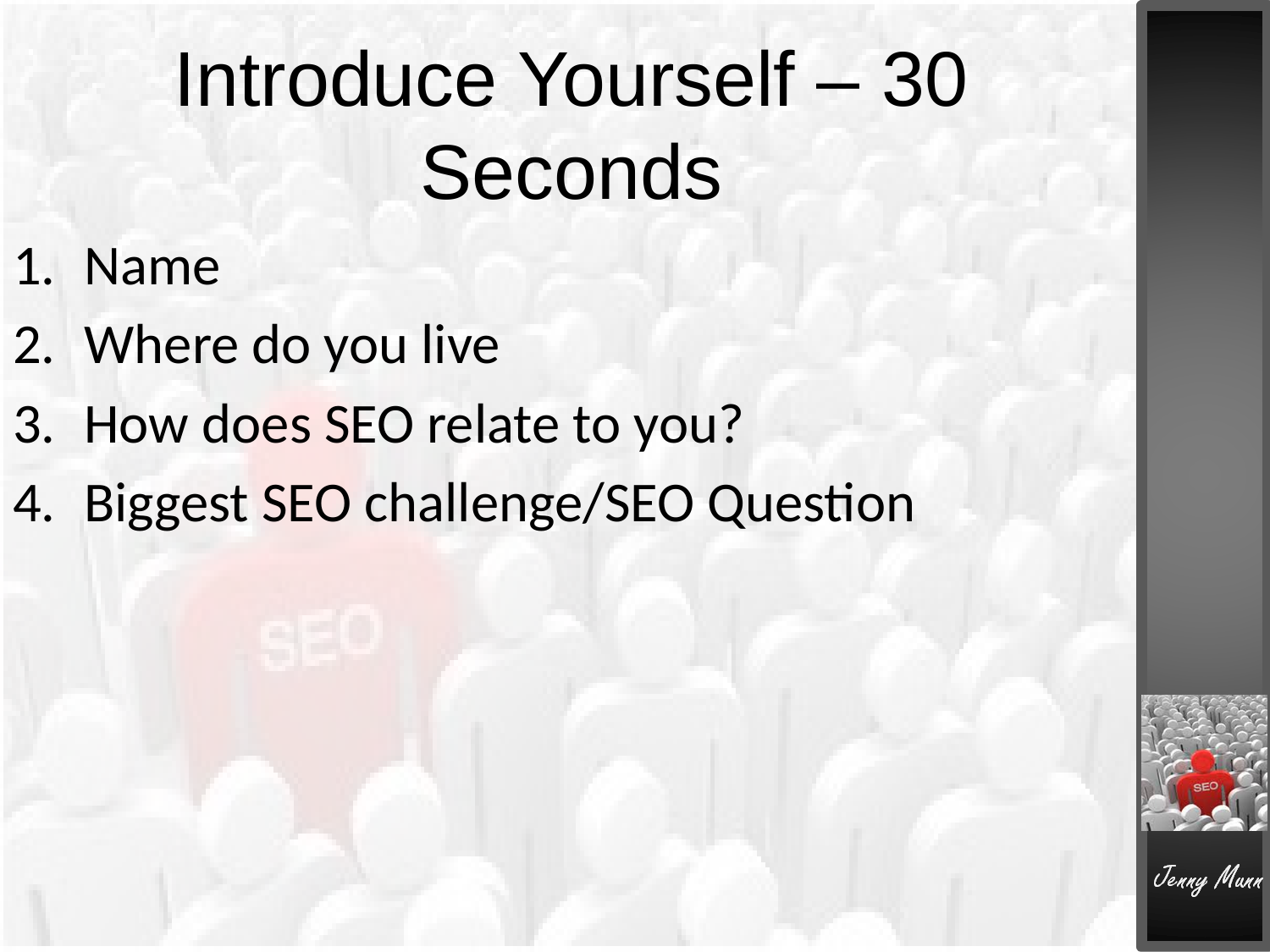

# Introduce Yourself – 30 Seconds
Name
Where do you live
How does SEO relate to you?
Biggest SEO challenge/SEO Question